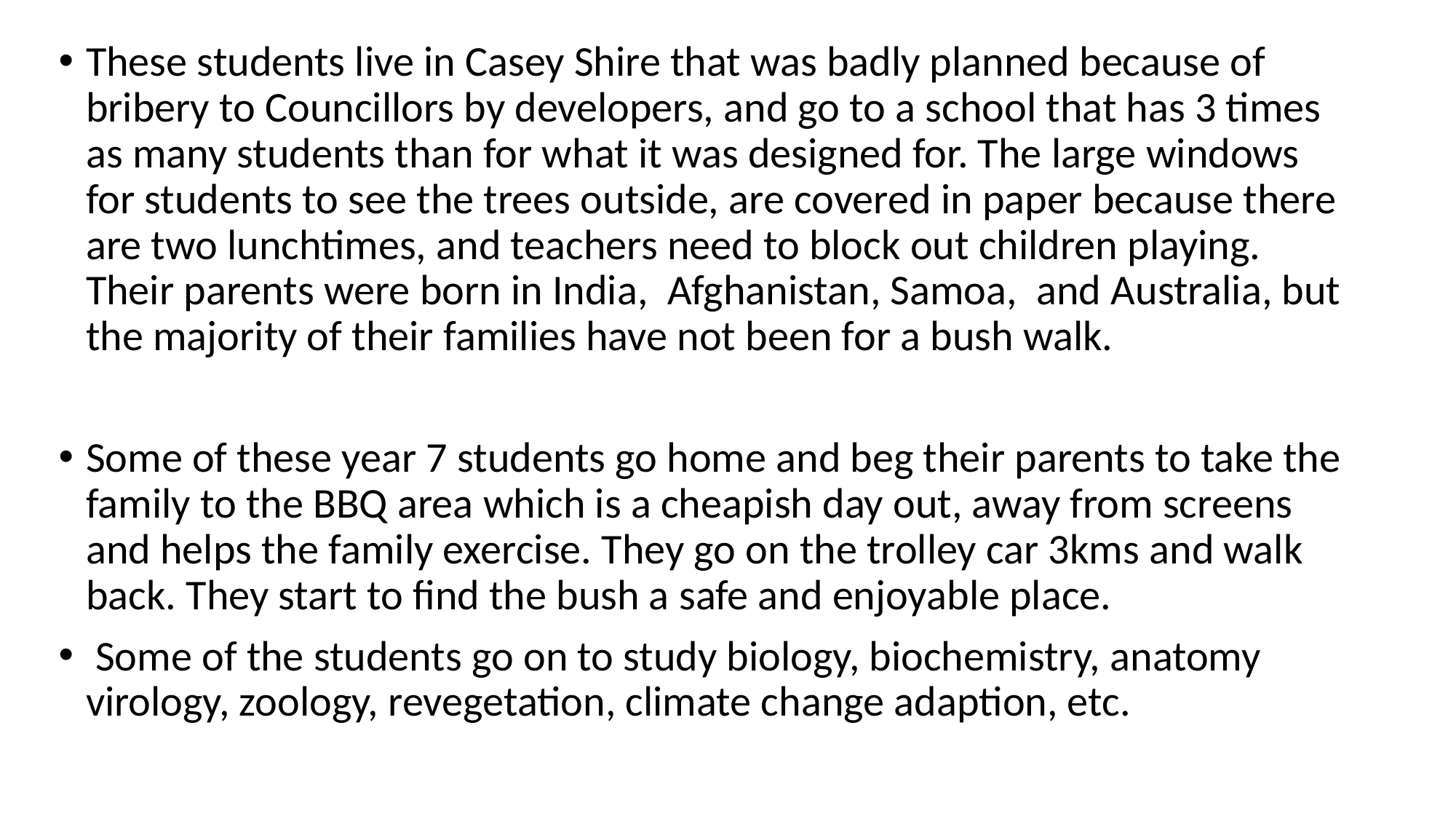

These students live in Casey Shire that was badly planned because of bribery to Councillors by developers, and go to a school that has 3 times as many students than for what it was designed for. The large windows for students to see the trees outside, are covered in paper because there are two lunchtimes, and teachers need to block out children playing. Their parents were born in India,  Afghanistan, Samoa,  and Australia, but the majority of their families have not been for a bush walk.

Some of these year 7 students go home and beg their parents to take the family to the BBQ area which is a cheapish day out, away from screens and helps the family exercise. They go on the trolley car 3kms and walk back. They start to find the bush a safe and enjoyable place.
 Some of the students go on to study biology, biochemistry, anatomy virology, zoology, revegetation, climate change adaption, etc.